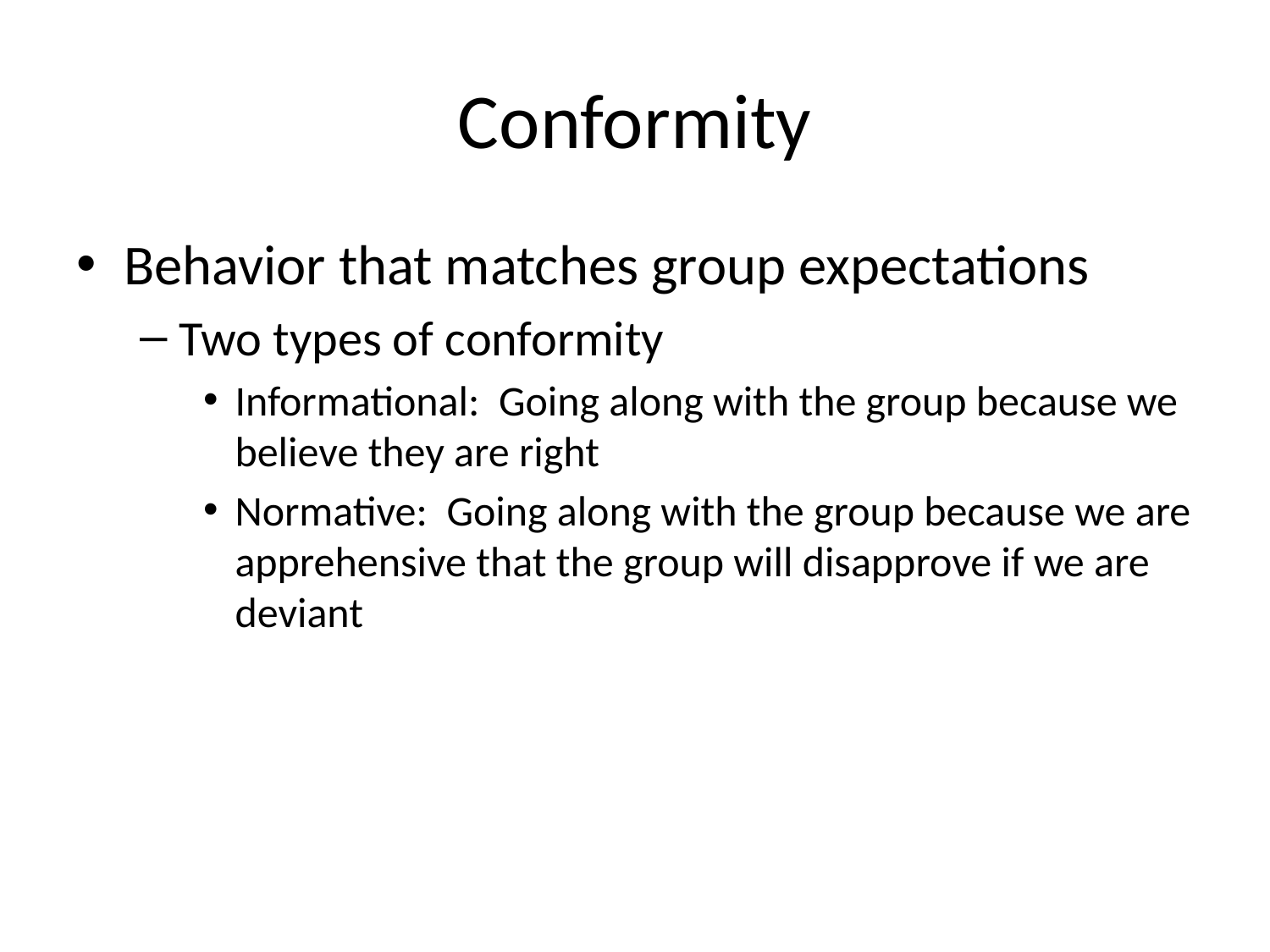

# Conformity
Behavior that matches group expectations
Two types of conformity
Informational:  Going along with the group because we believe they are right
Normative:  Going along with the group because we are apprehensive that the group will disapprove if we are deviant